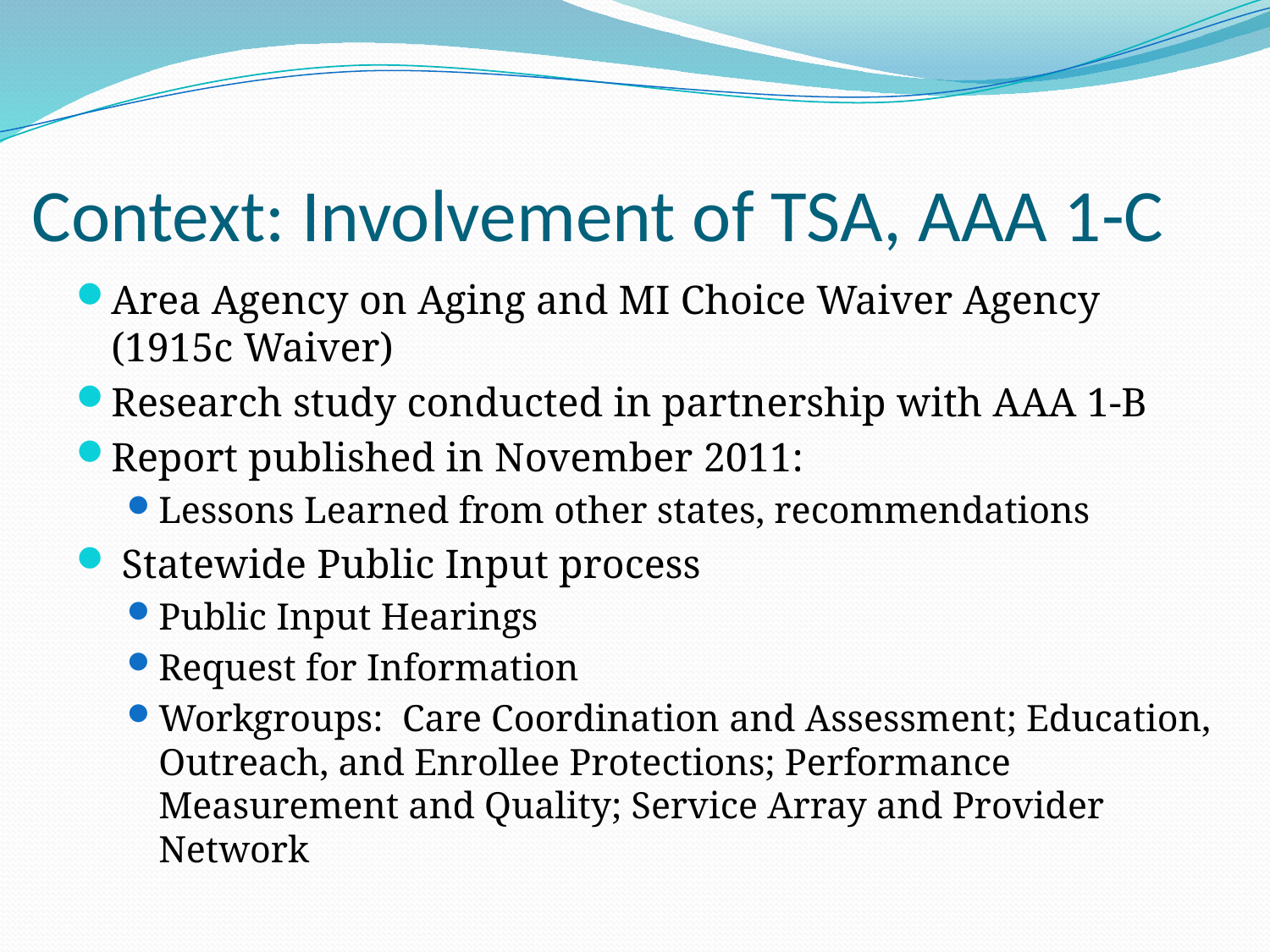

# Context: Involvement of TSA, AAA 1-C
Area Agency on Aging and MI Choice Waiver Agency (1915c Waiver)
Research study conducted in partnership with AAA 1-B
Report published in November 2011:
Lessons Learned from other states, recommendations
 Statewide Public Input process
Public Input Hearings
Request for Information
Workgroups:  Care Coordination and Assessment; Education, Outreach, and Enrollee Protections; Performance Measurement and Quality; Service Array and Provider Network